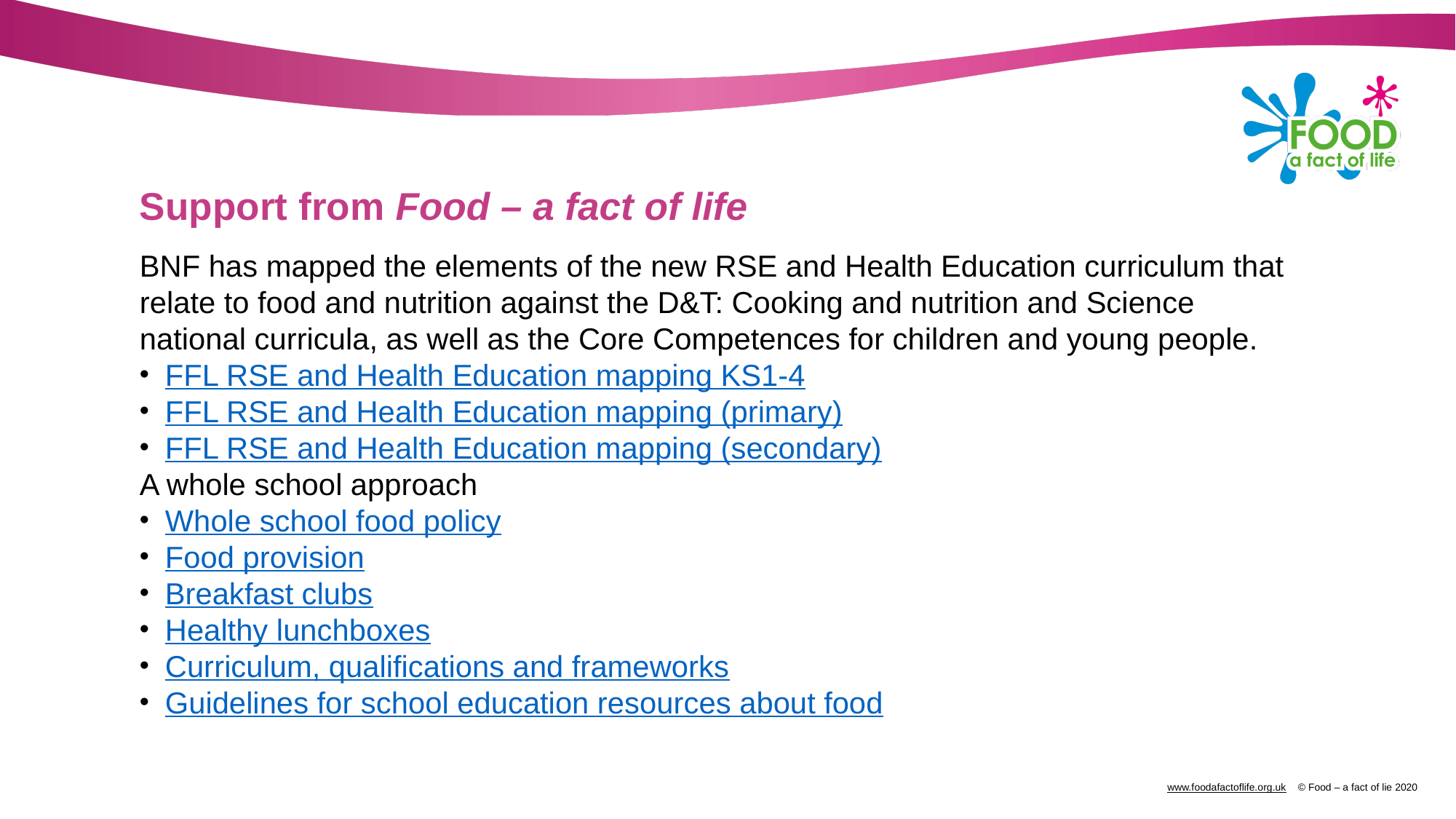

# Support from Food – a fact of life
BNF has mapped the elements of the new RSE and Health Education curriculum that relate to food and nutrition against the D&T: Cooking and nutrition and Science national curricula, as well as the Core Competences for children and young people.
FFL RSE and Health Education mapping KS1-4
FFL RSE and Health Education mapping (primary)
FFL RSE and Health Education mapping (secondary)
A whole school approach
Whole school food policy
Food provision
Breakfast clubs
Healthy lunchboxes
Curriculum, qualifications and frameworks
Guidelines for school education resources about food